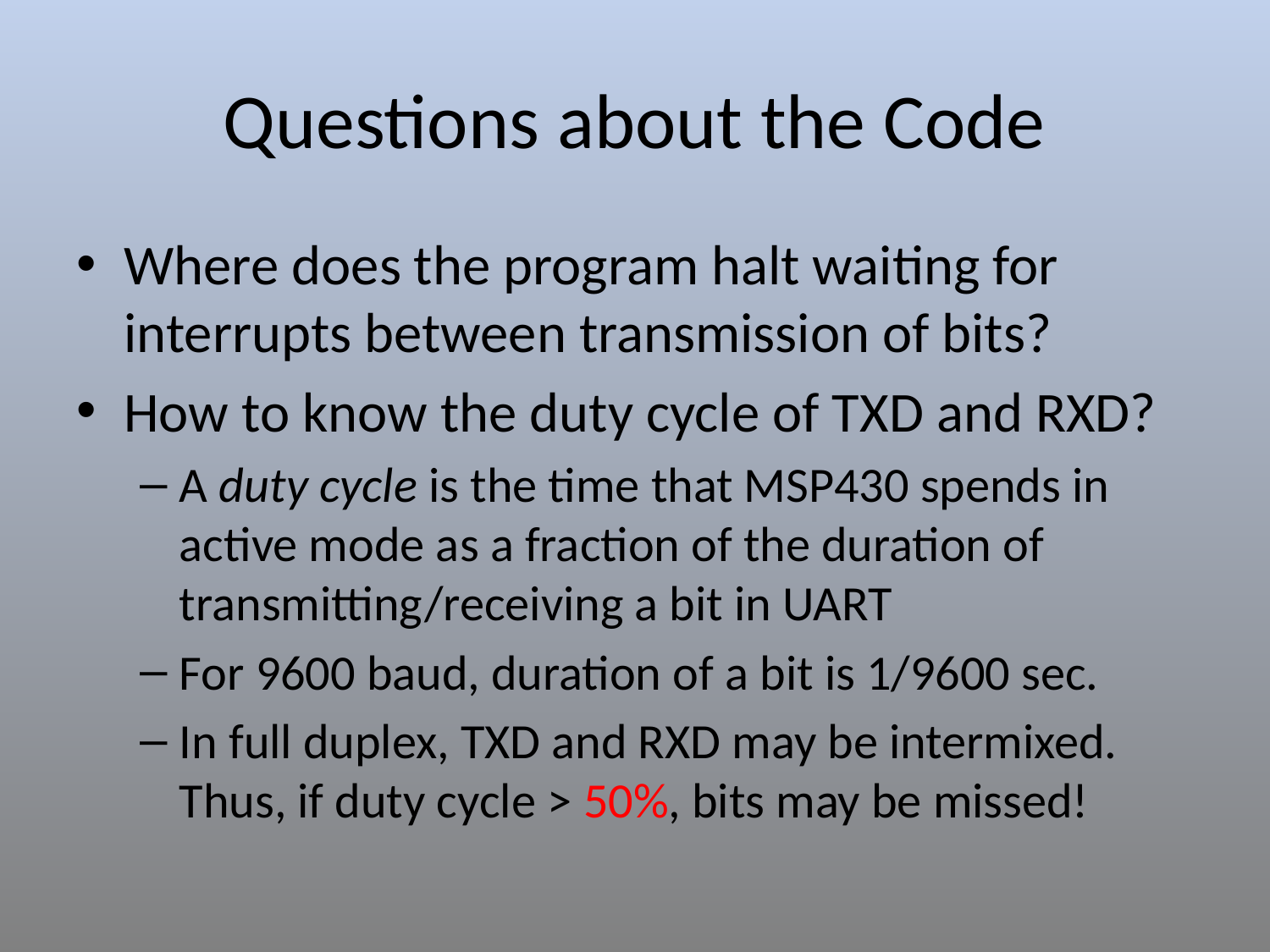

# Questions about the Code
Where does the program halt waiting for interrupts between transmission of bits?
How to know the duty cycle of TXD and RXD?
A duty cycle is the time that MSP430 spends in  active mode as a fraction of the duration of transmitting/receiving a bit in UART
For 9600 baud, duration of a bit is 1/9600 sec.
In full duplex, TXD and RXD may be intermixed. Thus, if duty cycle > 50%, bits may be missed!